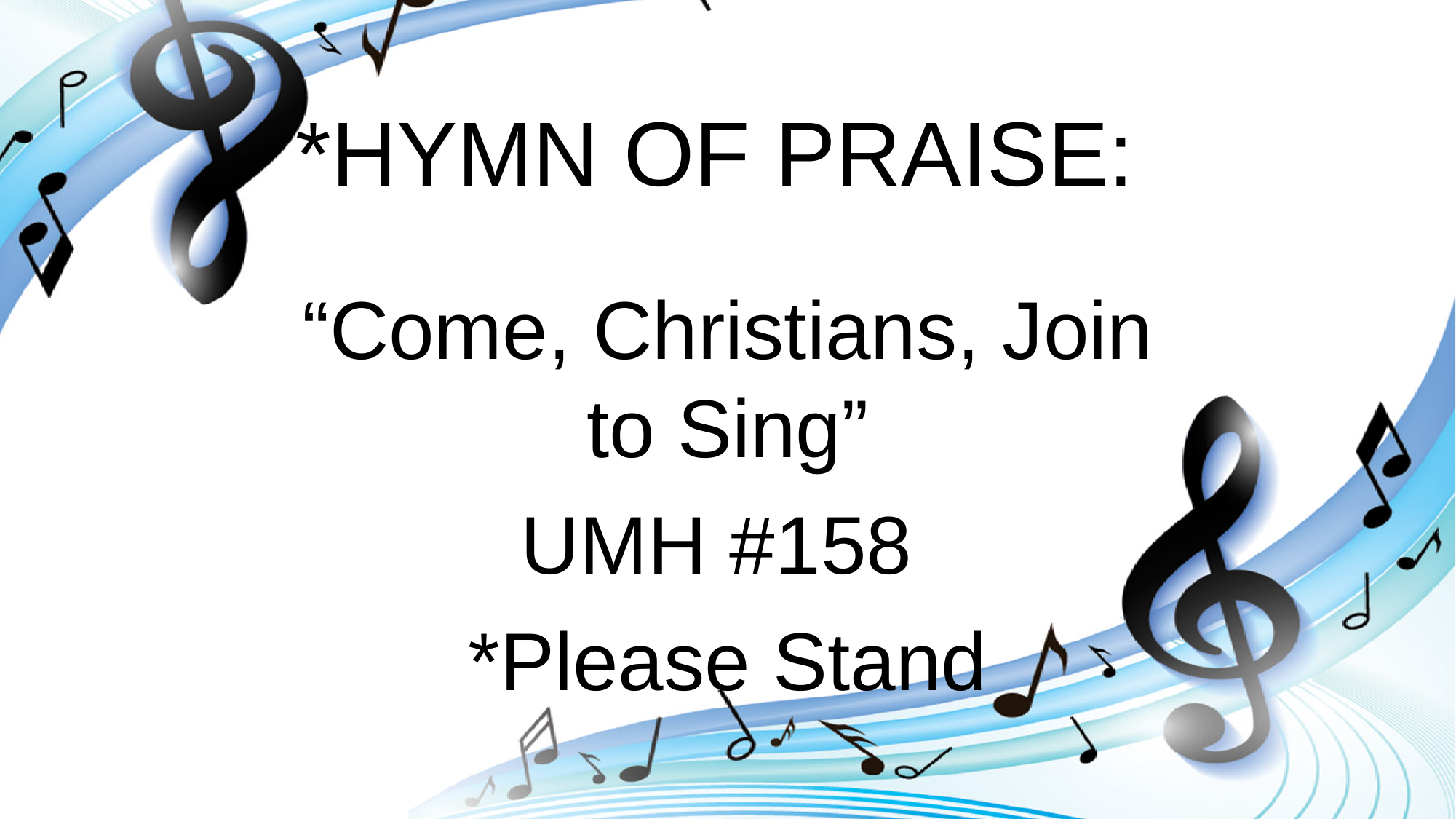

*HYMN OF PRAISE:

“Come, Christians, Join to Sing”
UMH #158
*Please Stand